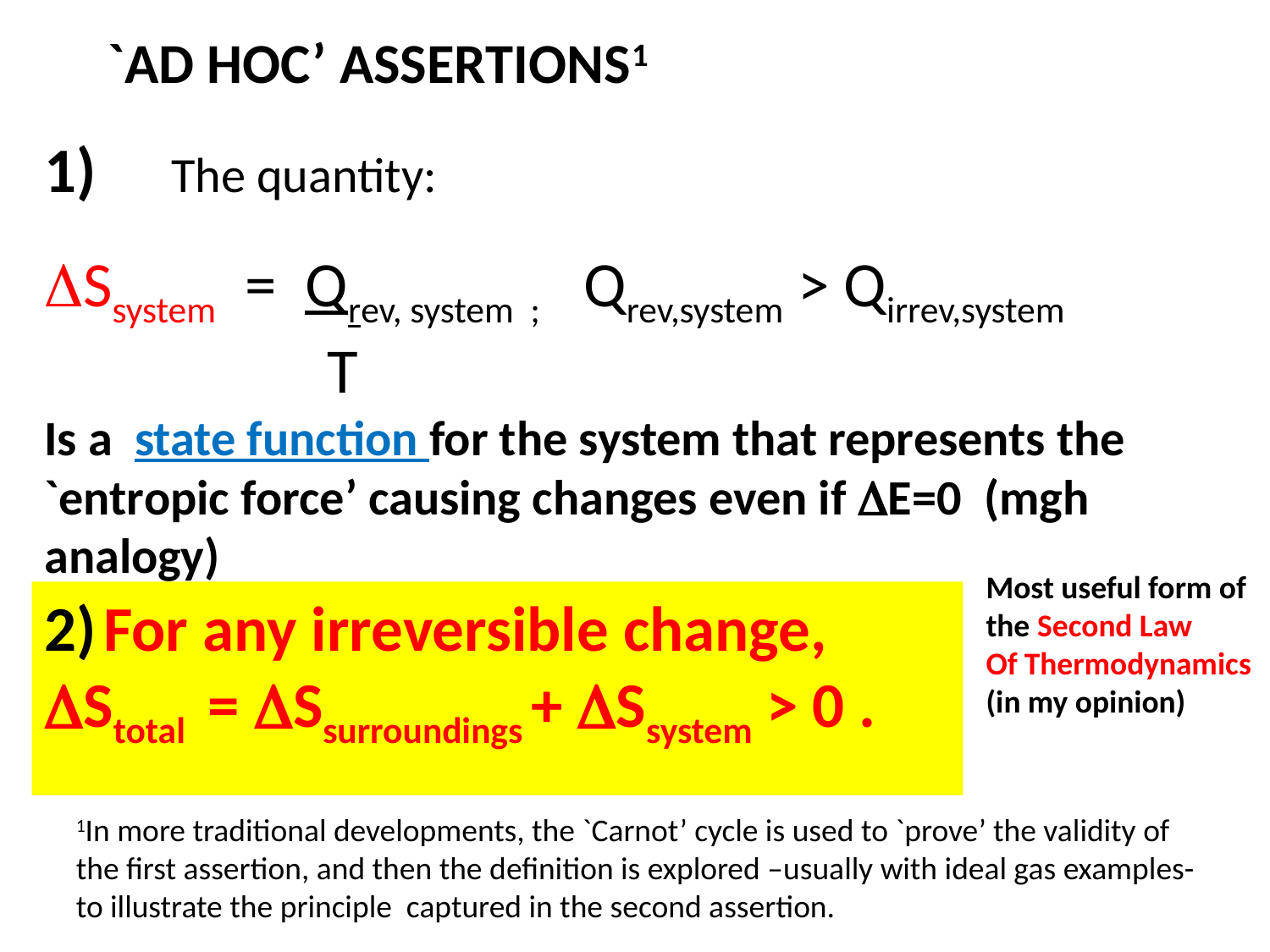

`AD HOC’ ASSERTIONS1

1)	The quantity:

ΔSsystem  =  Qrev, system  ;   Qrev,system > Qirrev,system
		  T
Is a  state function for the system that represents the `entropic force’ causing changes even if ΔE=0  (mgh analogy)

Most useful form of the Second Law
Of Thermodynamics
(in my opinion)
2) For any irreversible change,
ΔStotal  = ΔSsurroundings + ΔSsystem > 0 .

1In more traditional developments, the `Carnot’ cycle is used to `prove’ the validity of the first assertion, and then the definition is explored –usually with ideal gas examples- to illustrate the principle  captured in the second assertion.